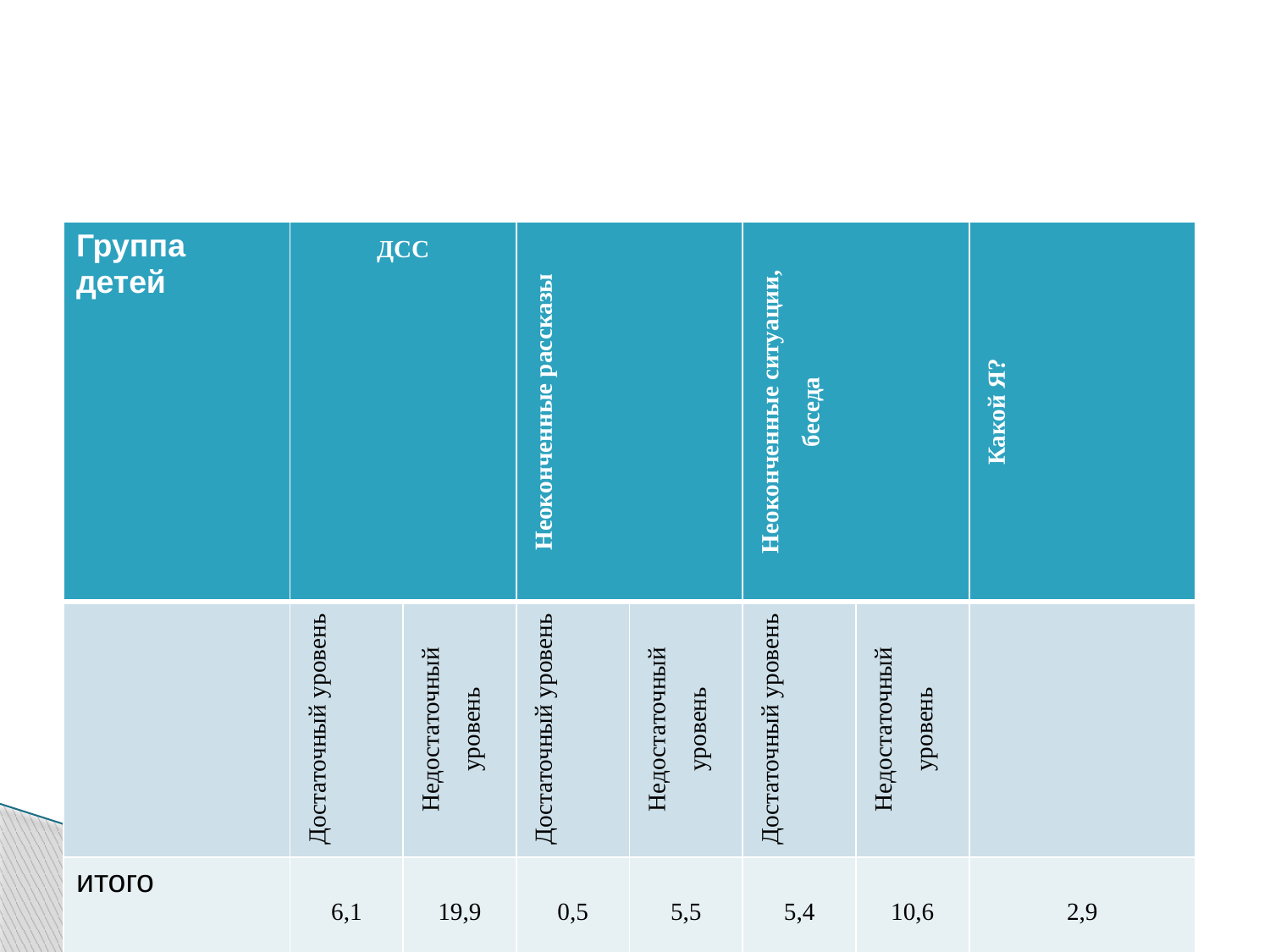

#
| Группа детей | ДСС |  | Неоконченные рассказы |  | Неоконченные ситуации, беседа |  | Какой Я? |
| --- | --- | --- | --- | --- | --- | --- | --- |
|  | Достаточный уровень | Недостаточный уровень | Достаточный уровень | Недостаточный уровень | Достаточный уровень | Недостаточный уровень |  |
| итого | 6,1 | 19,9 | 0,5 | 5,5 | 5,4 | 10,6 | 2,9 |